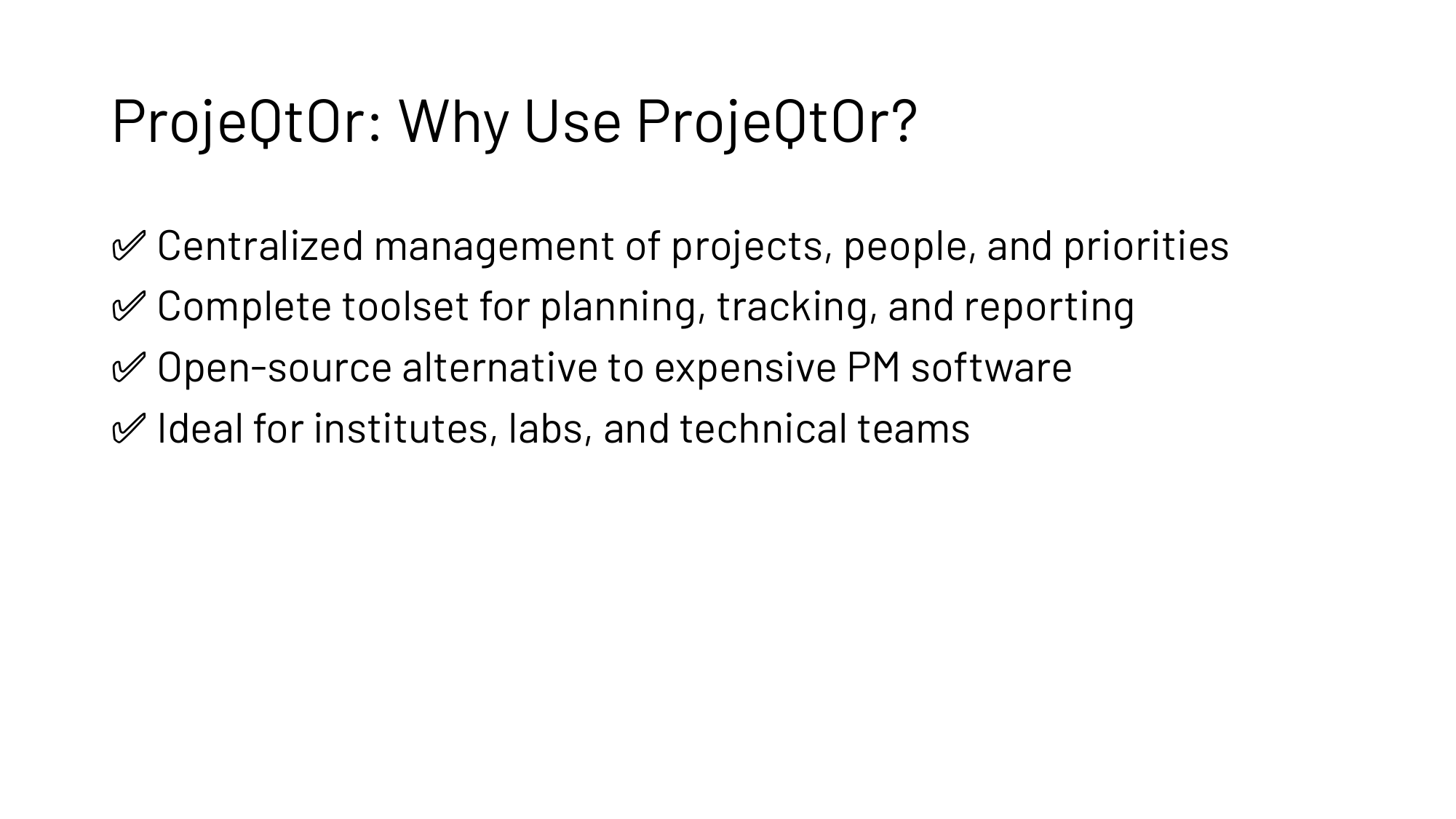

# ProjeQtOr: Why Use ProjeQtOr?
✅ Centralized management of projects, people, and priorities
✅ Complete toolset for planning, tracking, and reporting
✅ Open-source alternative to expensive PM software
✅ Ideal for institutes, labs, and technical teams